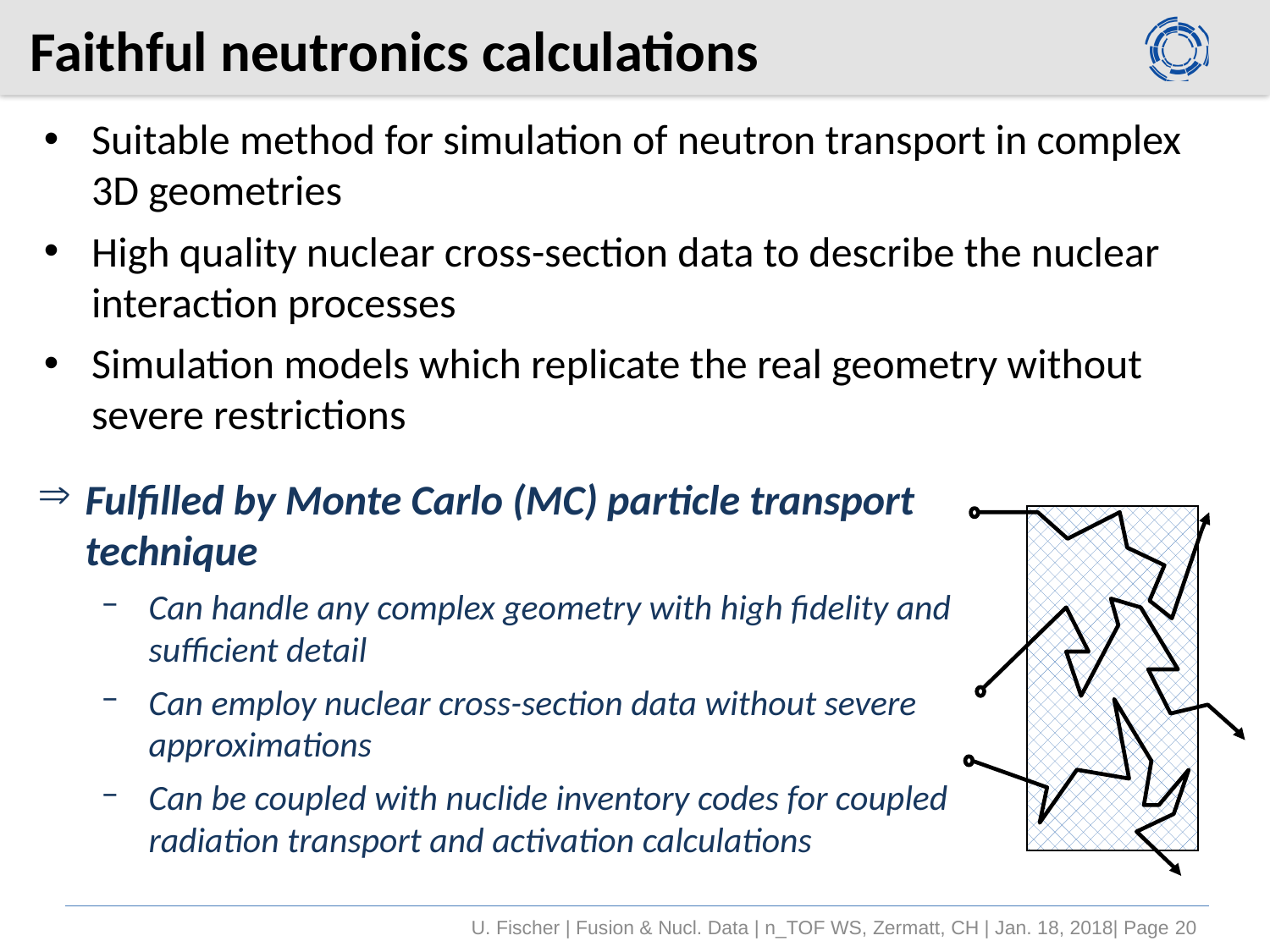

# Faithful neutronics calculations
Suitable method for simulation of neutron transport in complex 3D geometries
High quality nuclear cross-section data to describe the nuclear interaction processes
Simulation models which replicate the real geometry without severe restrictions
Fulfilled by Monte Carlo (MC) particle transport technique
Can handle any complex geometry with high fidelity and sufficient detail
Can employ nuclear cross-section data without severe approximations
Can be coupled with nuclide inventory codes for coupled radiation transport and activation calculations

U. Fischer | Fusion & Nucl. Data | n_TOF WS, Zermatt, CH | Jan. 18, 2018| Page 20